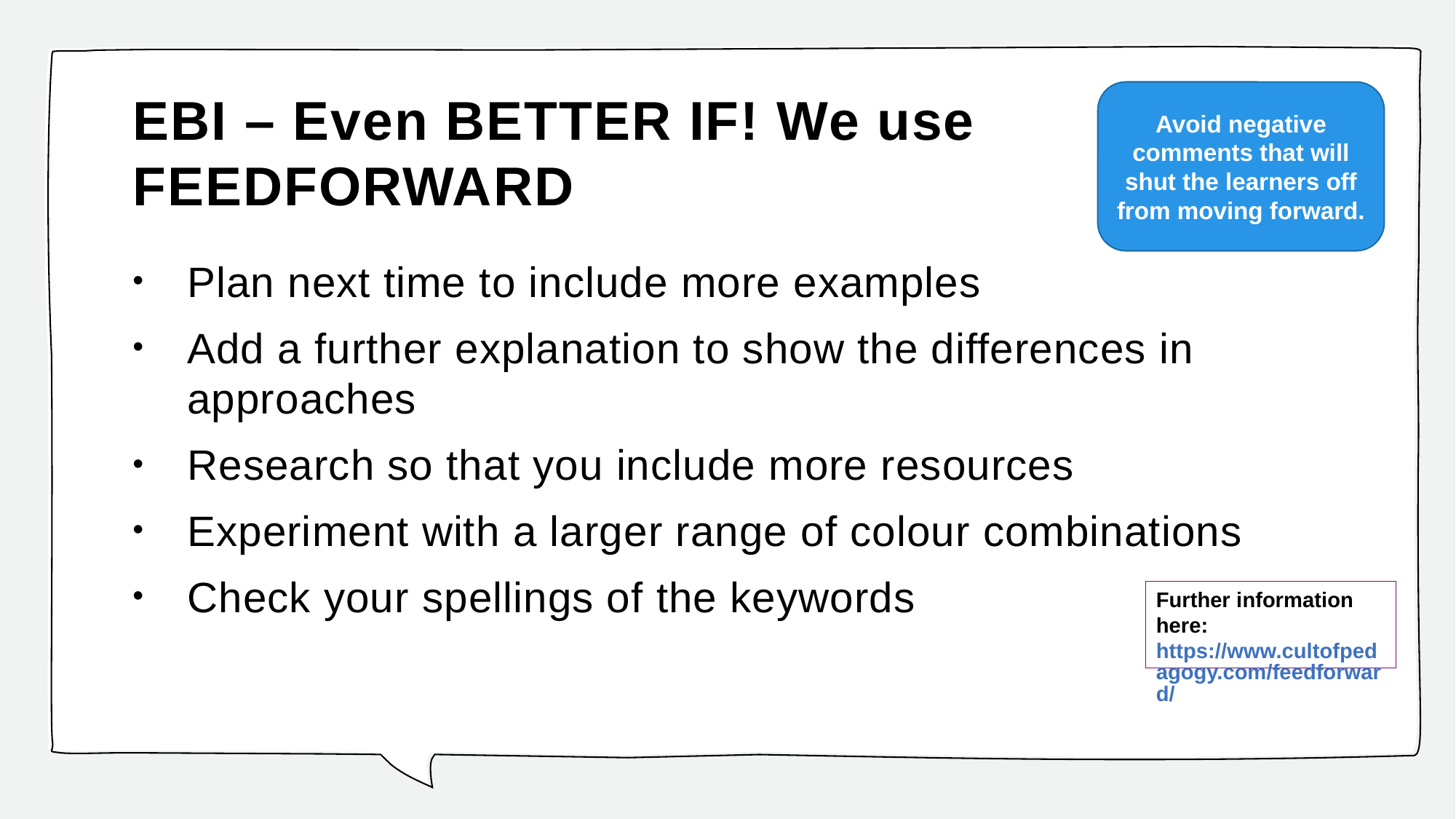

# EBI – Even BETTER IF! We use FEEDFORWARD
Avoid negative comments that will shut the learners off from moving forward.
Plan next time to include more examples
Add a further explanation to show the differences in approaches
Research so that you include more resources
Experiment with a larger range of colour combinations
Check your spellings of the keywords

Further information here: https://www.cultofpedagogy.com/feedforward/